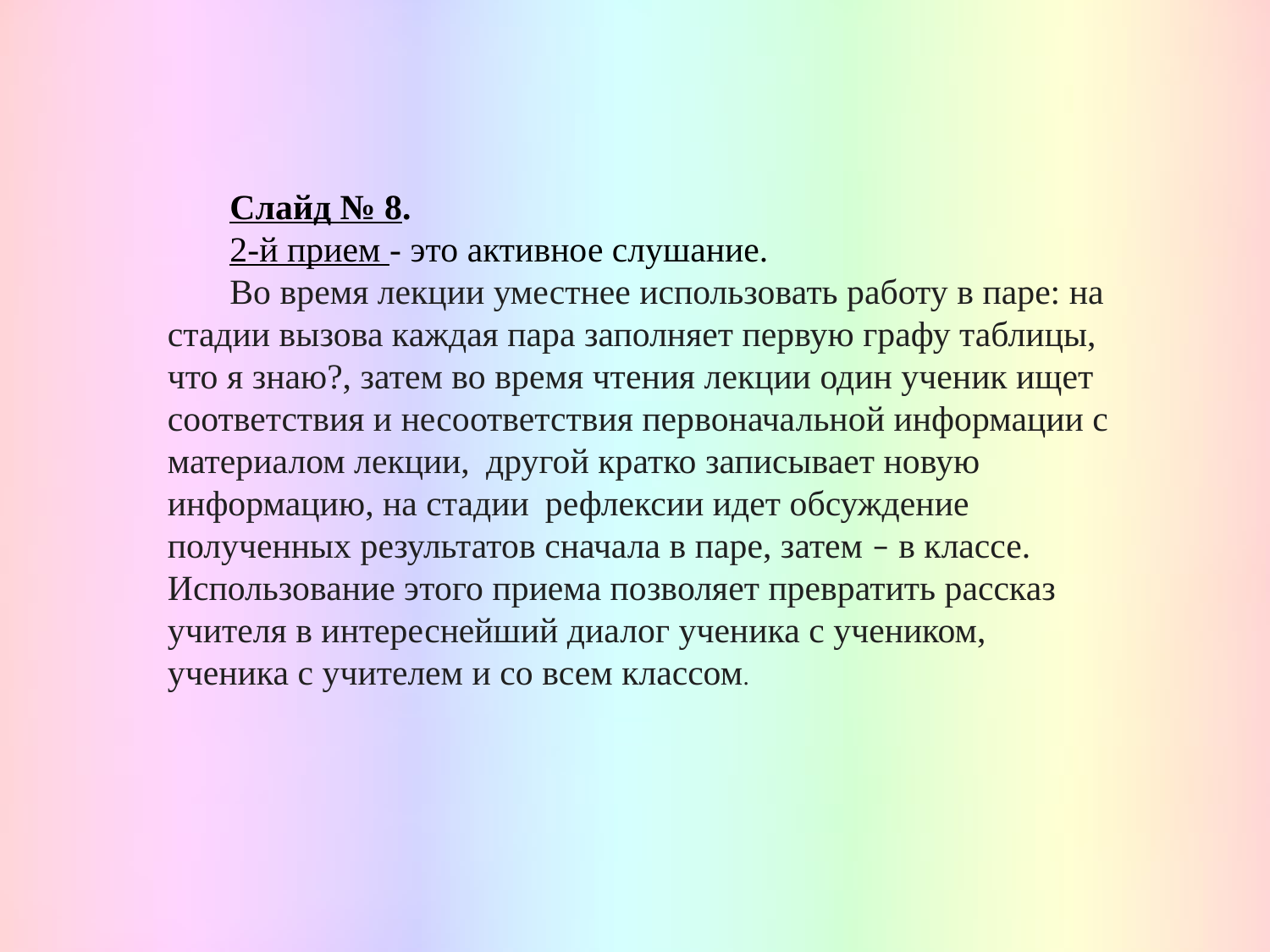

Слайд № 8.
2-й прием - это активное слушание.
Во время лекции уместнее использовать работу в паре: на стадии вызова каждая пара заполняет первую графу таблицы, что я знаю?, затем во время чтения лекции один ученик ищет соответствия и несоответствия первоначальной информации с материалом лекции,  другой кратко записывает новую информацию, на стадии  рефлексии идет обсуждение полученных результатов сначала в паре, затем – в классе. Использование этого приема позволяет превратить рассказ учителя в интереснейший диалог ученика с учеником, ученика с учителем и со всем классом.